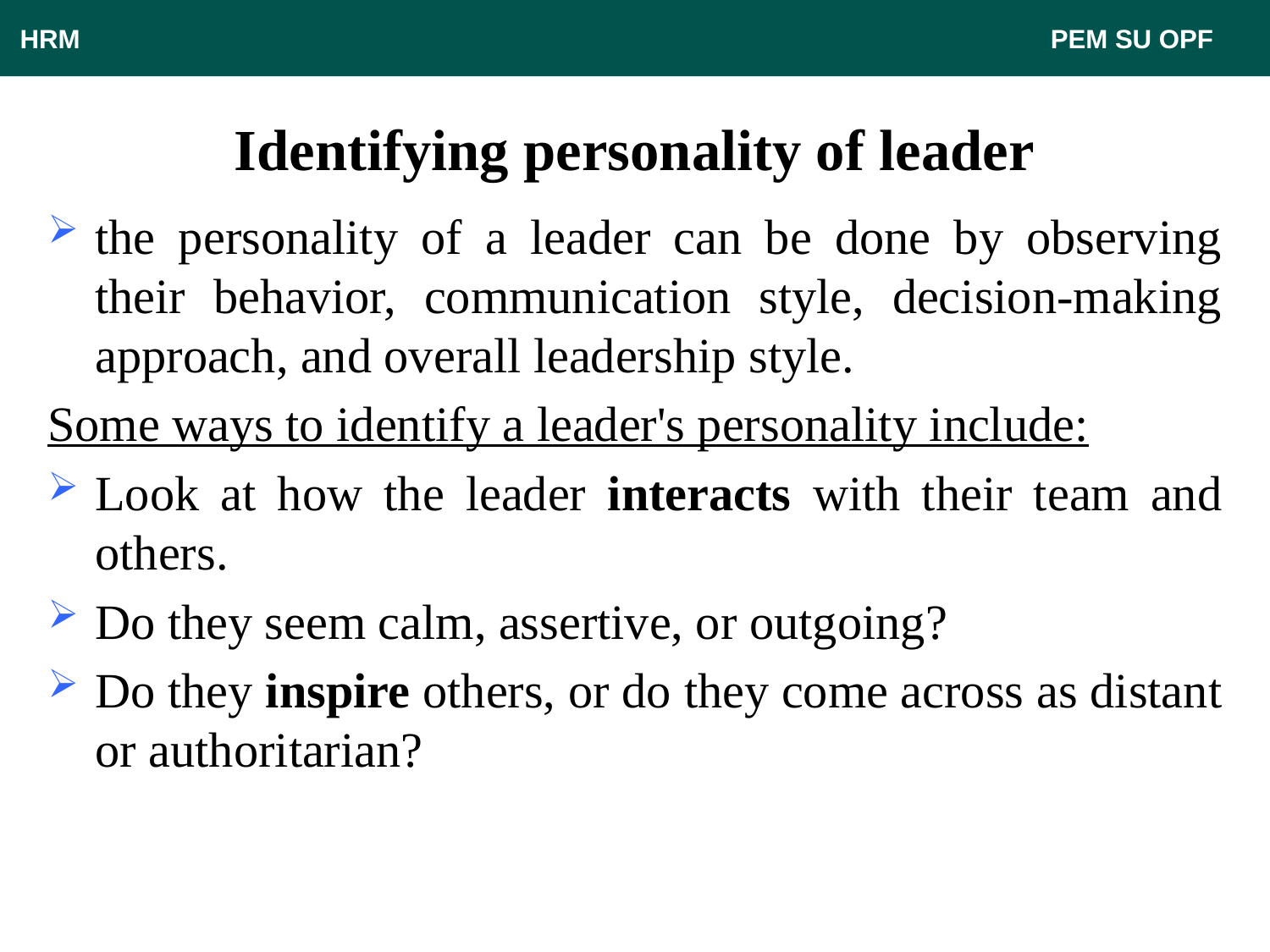

HRM								   PEM SU OPF
# Identifying personality of leader
the personality of a leader can be done by observing their behavior, communication style, decision-making approach, and overall leadership style.
Some ways to identify a leader's personality include:
Look at how the leader interacts with their team and others.
Do they seem calm, assertive, or outgoing?
Do they inspire others, or do they come across as distant or authoritarian?